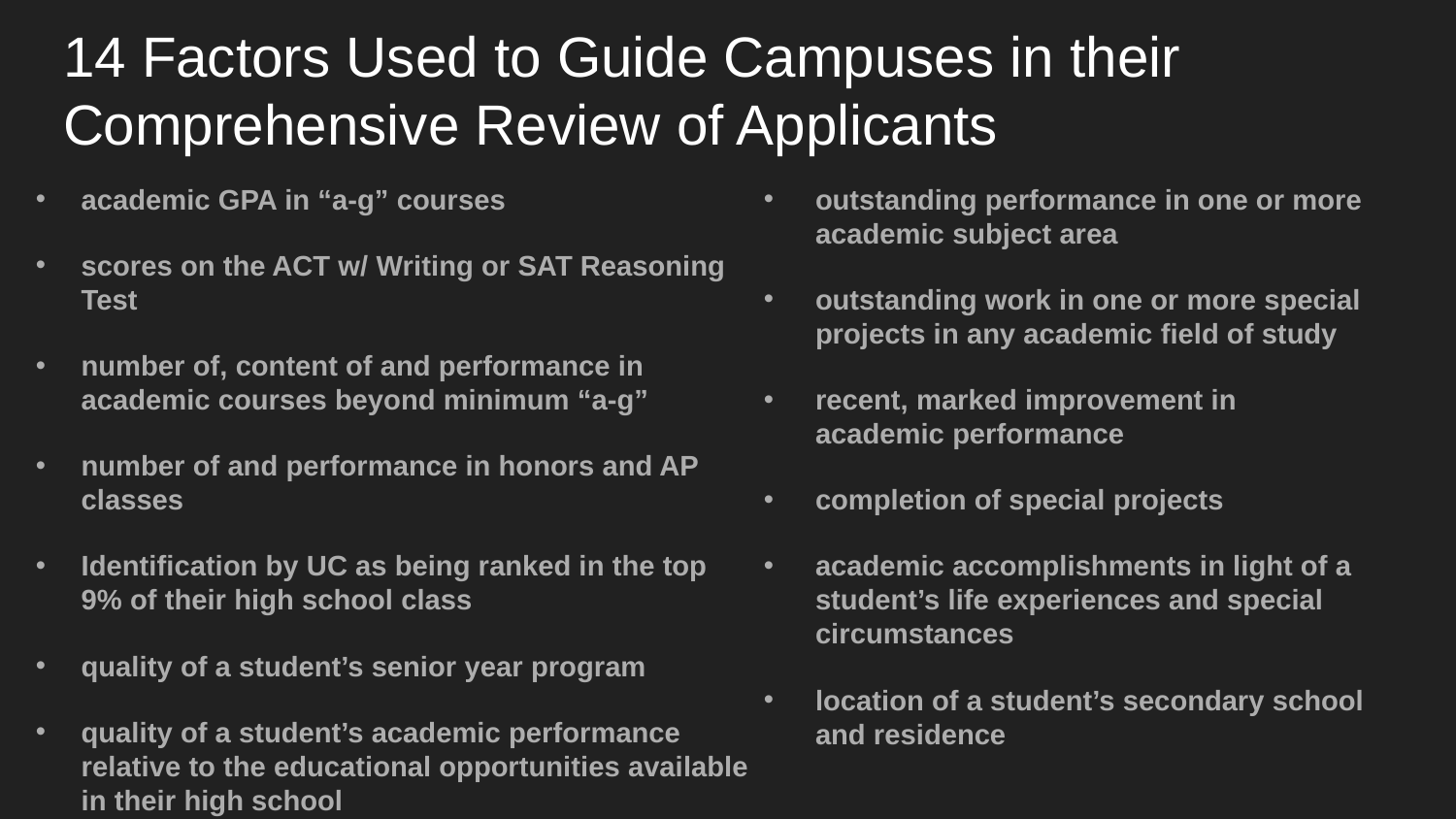

# 14 Factors Used to Guide Campuses in their Comprehensive Review of Applicants
academic GPA in “a-g” courses
scores on the ACT w/ Writing or SAT Reasoning Test
number of, content of and performance in academic courses beyond minimum “a-g”
number of and performance in honors and AP classes
Identification by UC as being ranked in the top 9% of their high school class
quality of a student’s senior year program
quality of a student’s academic performance relative to the educational opportunities available in their high school

outstanding performance in one or more academic subject area
outstanding work in one or more special projects in any academic field of study
recent, marked improvement in academic performance
completion of special projects
academic accomplishments in light of a student’s life experiences and special circumstances
location of a student’s secondary school and residence